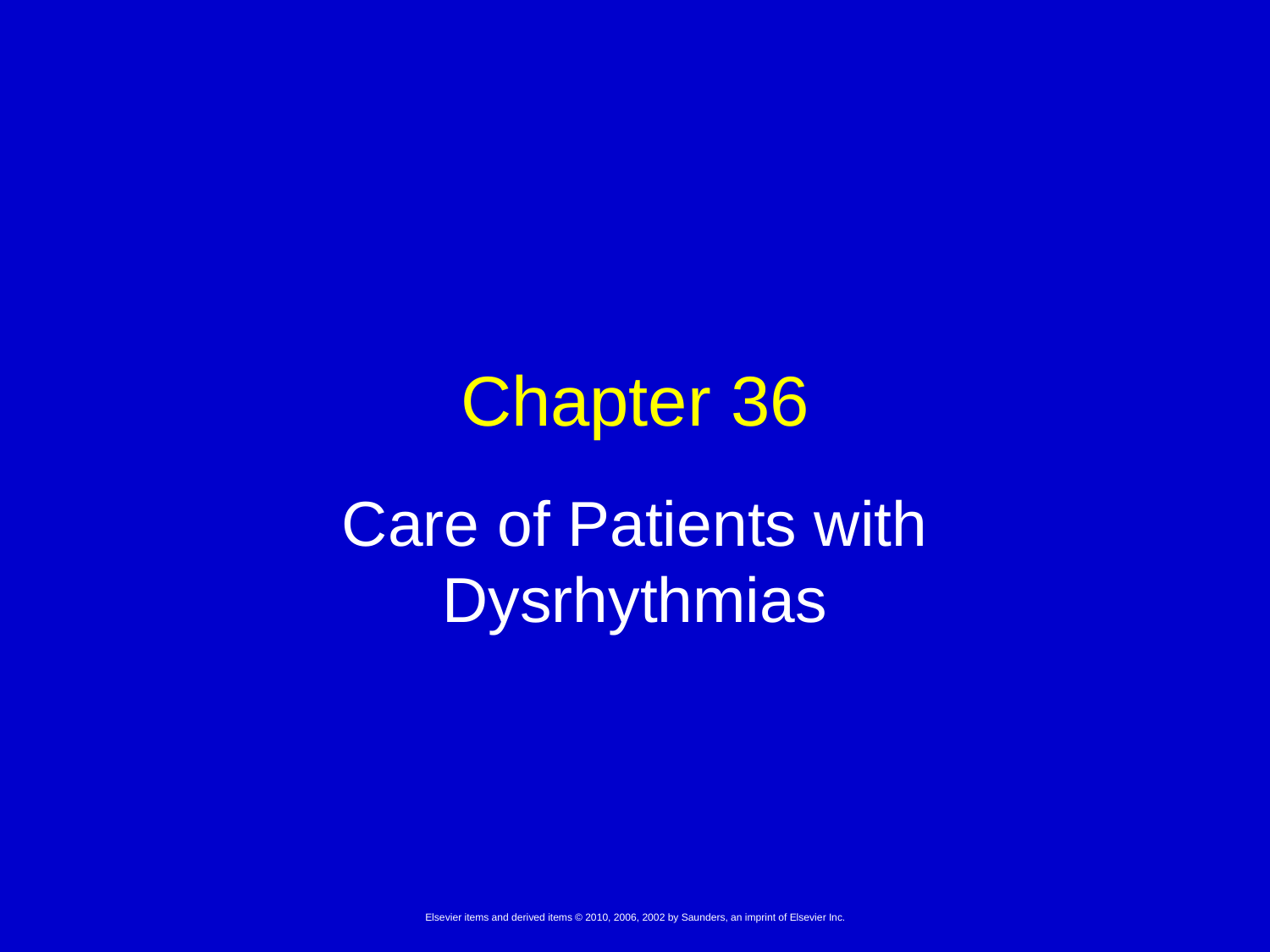

# Chapter 36
Care of Patients with Dysrhythmias